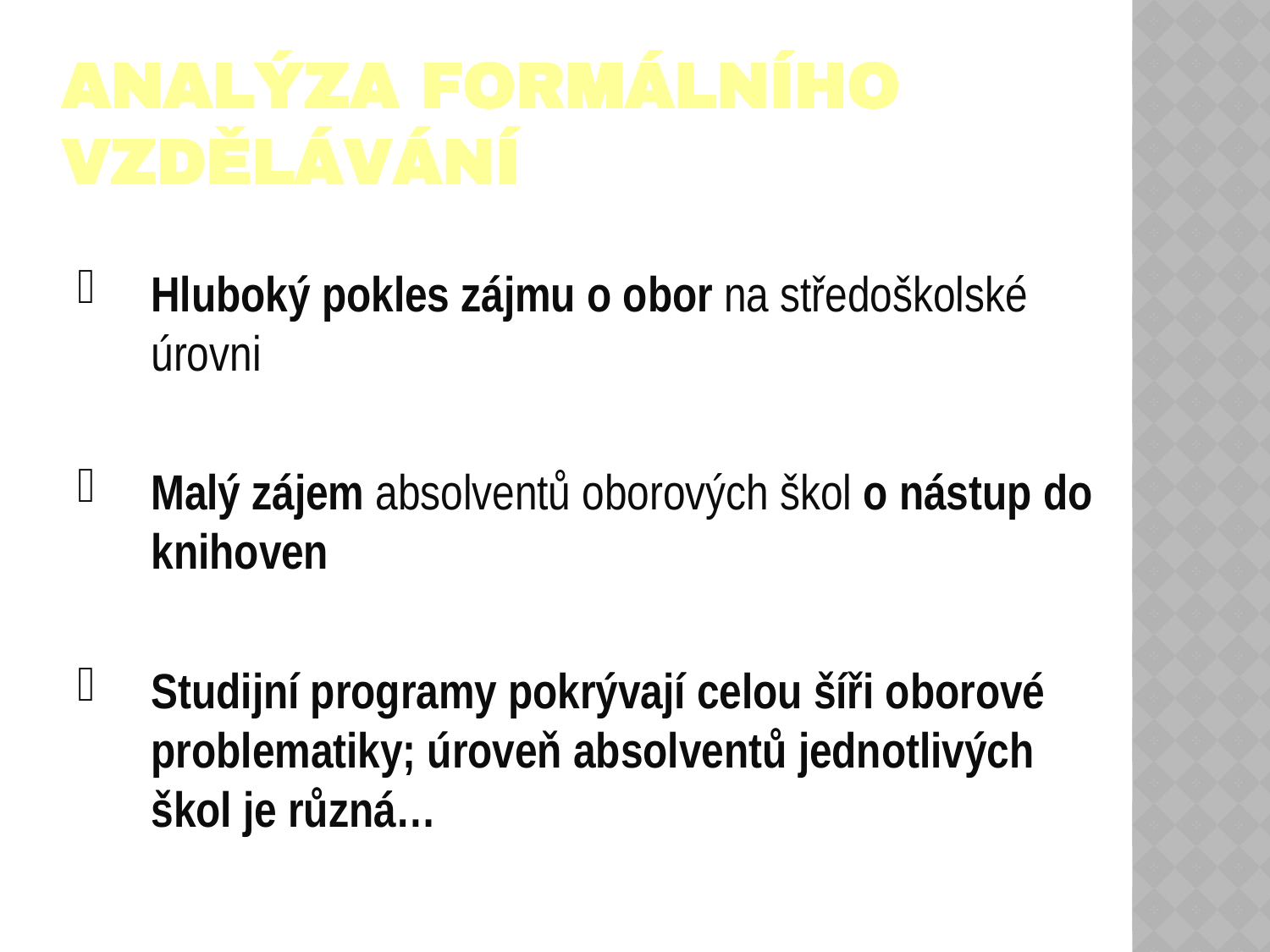

# Analýza formálního vzdělávání
Hluboký pokles zájmu o obor na středoškolské úrovni

Malý zájem absolventů oborových škol o nástup do knihoven

Studijní programy pokrývají celou šíři oborové problematiky; úroveň absolventů jednotlivých škol je různá…